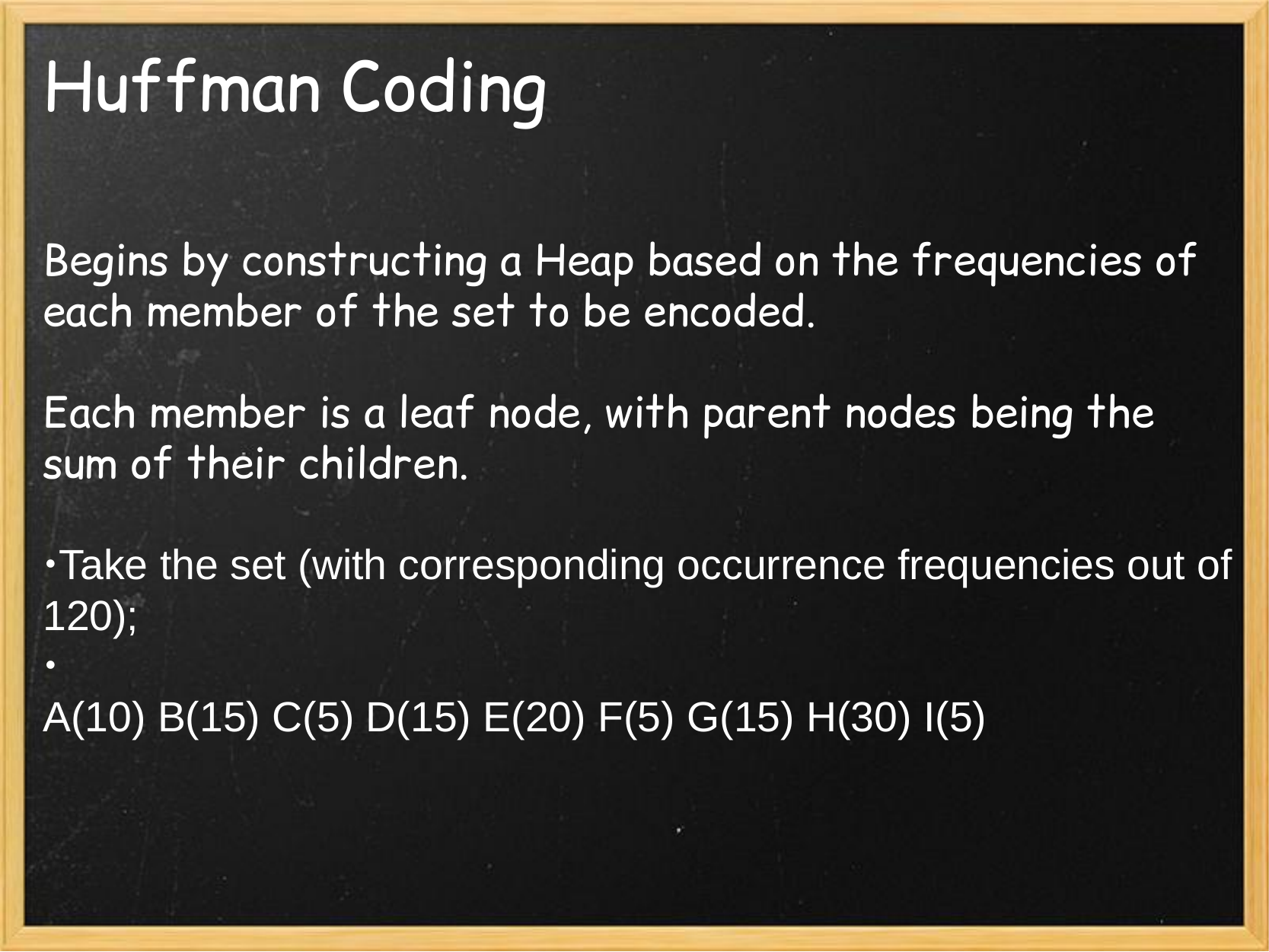

# Huffman Coding
Begins by constructing a Heap based on the frequencies of each member of the set to be encoded.

Each member is a leaf node, with parent nodes being the sum of their children.

•Take the set (with corresponding occurrence frequencies out of 120);
•
A(10) B(15) C(5) D(15) E(20) F(5) G(15) H(30) I(5)